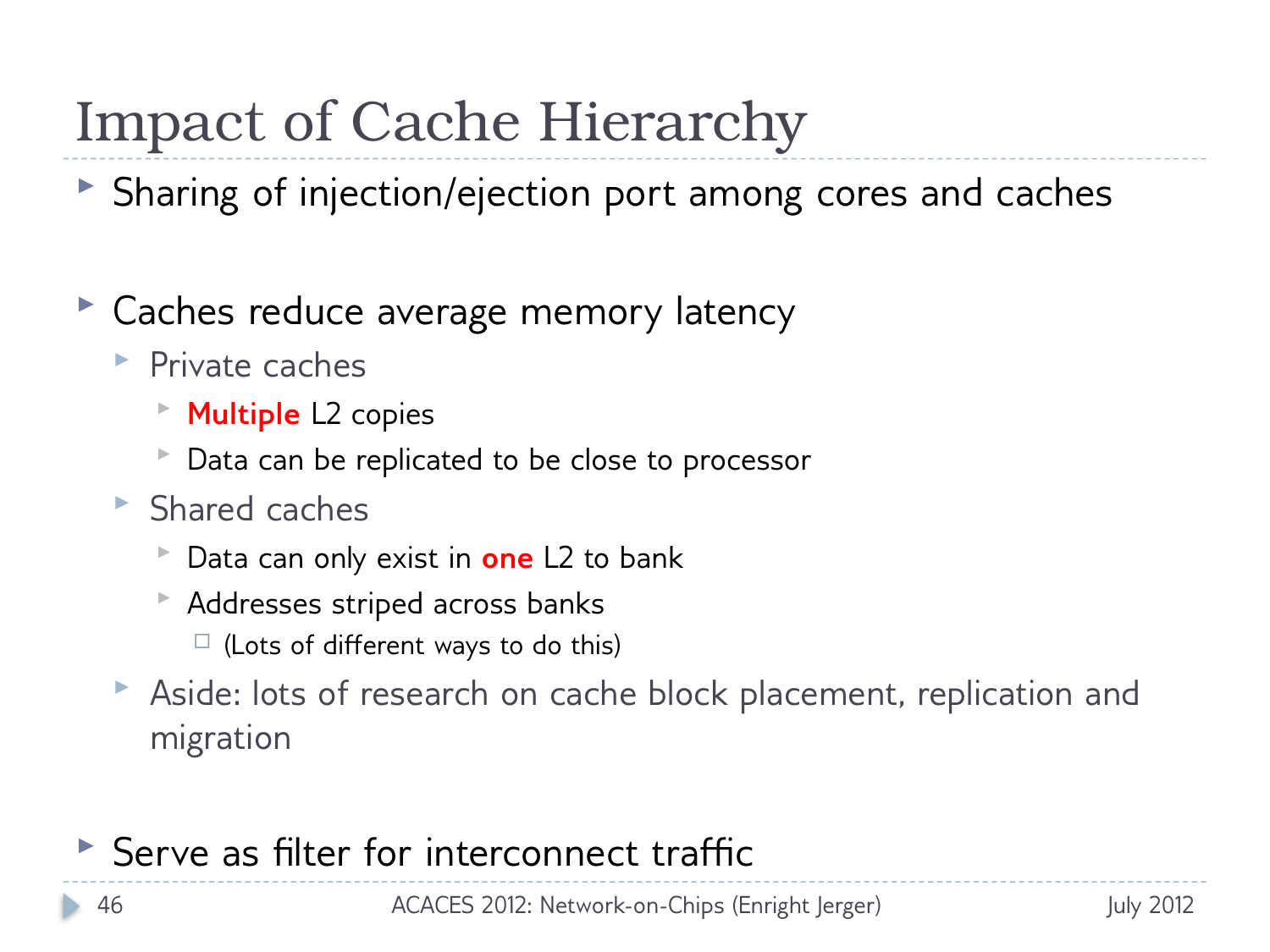

# Impact of Cache Hierarchy
Sharing of injection/ejection port among cores and caches

Caches reduce average memory latency
Private caches
Multiple L2 copies
Data can be replicated to be close to processor
Shared caches
Data can only exist in one L2 to bank
Addresses striped across banks
(Lots of different ways to do this)
Aside: lots of research on cache block placement, replication and migration

Serve as filter for interconnect traffic
46
ACACES 2012: Network-on-Chips (Enright Jerger)
July 2012